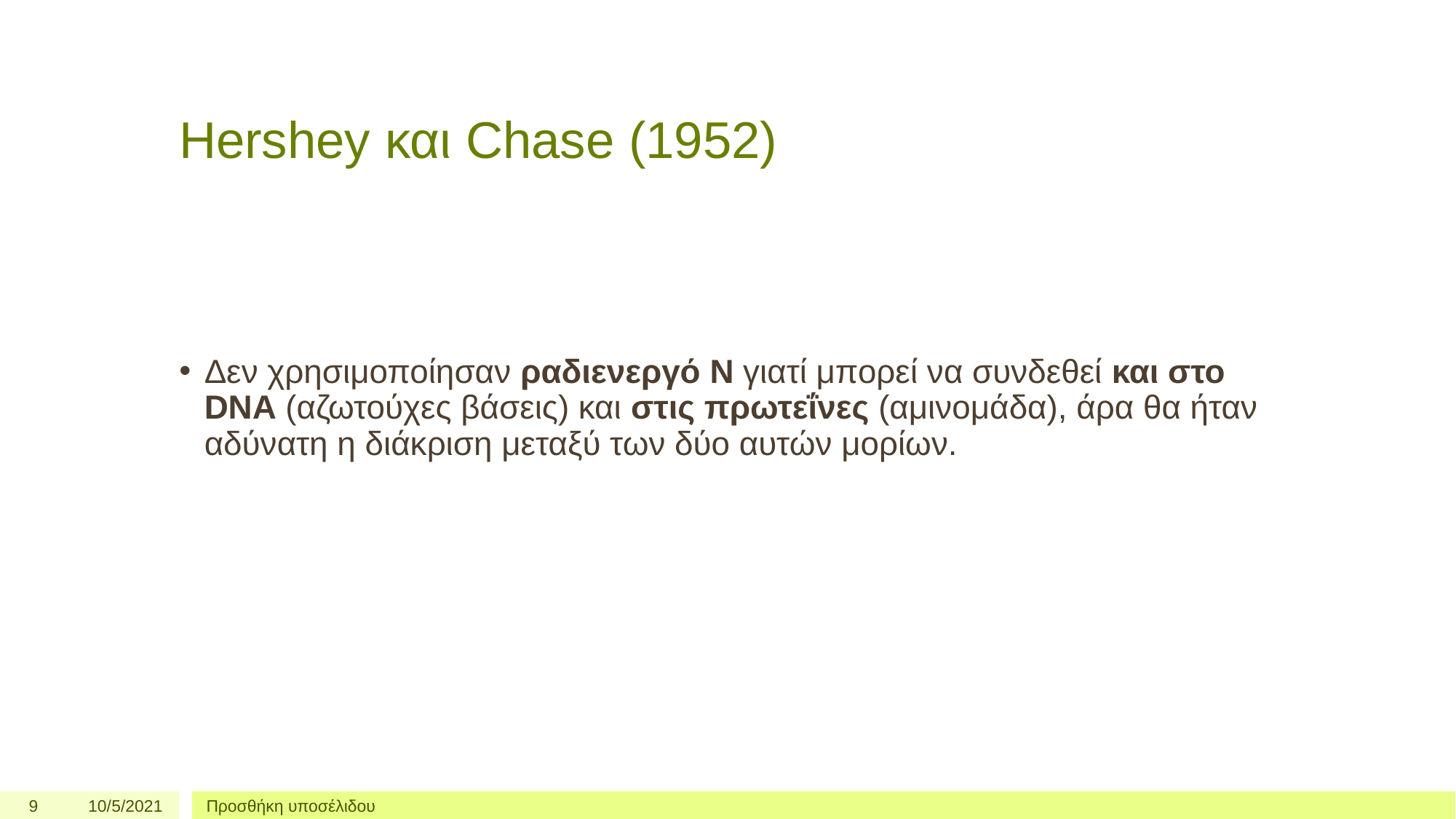

# Hershey και Chase (1952)

Δεν χρησιμοποίησαν ραδιενεργό Ν γιατί μπορεί να συνδεθεί και στο DNA (αζωτούχες βάσεις) και στις πρωτεΐνες (αμινομάδα), άρα θα ήταν αδύνατη η διάκριση μεταξύ των δύο αυτών μορίων.

9
10/5/2021
Προσθήκη υποσέλιδου